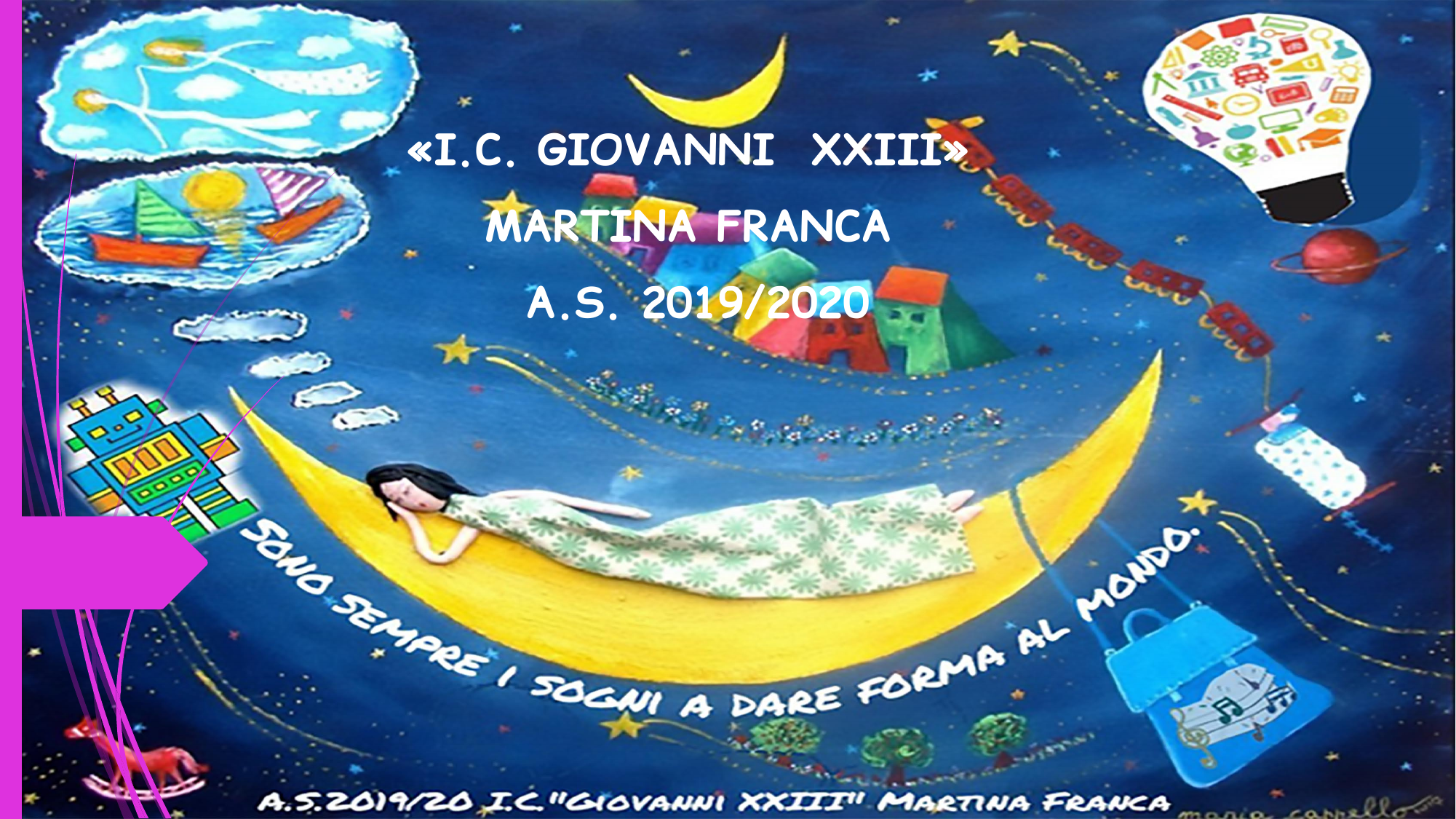

«I.C. GIOVANNI  XXIII» MARTINA FRANCA
 A.S. 2019/2020